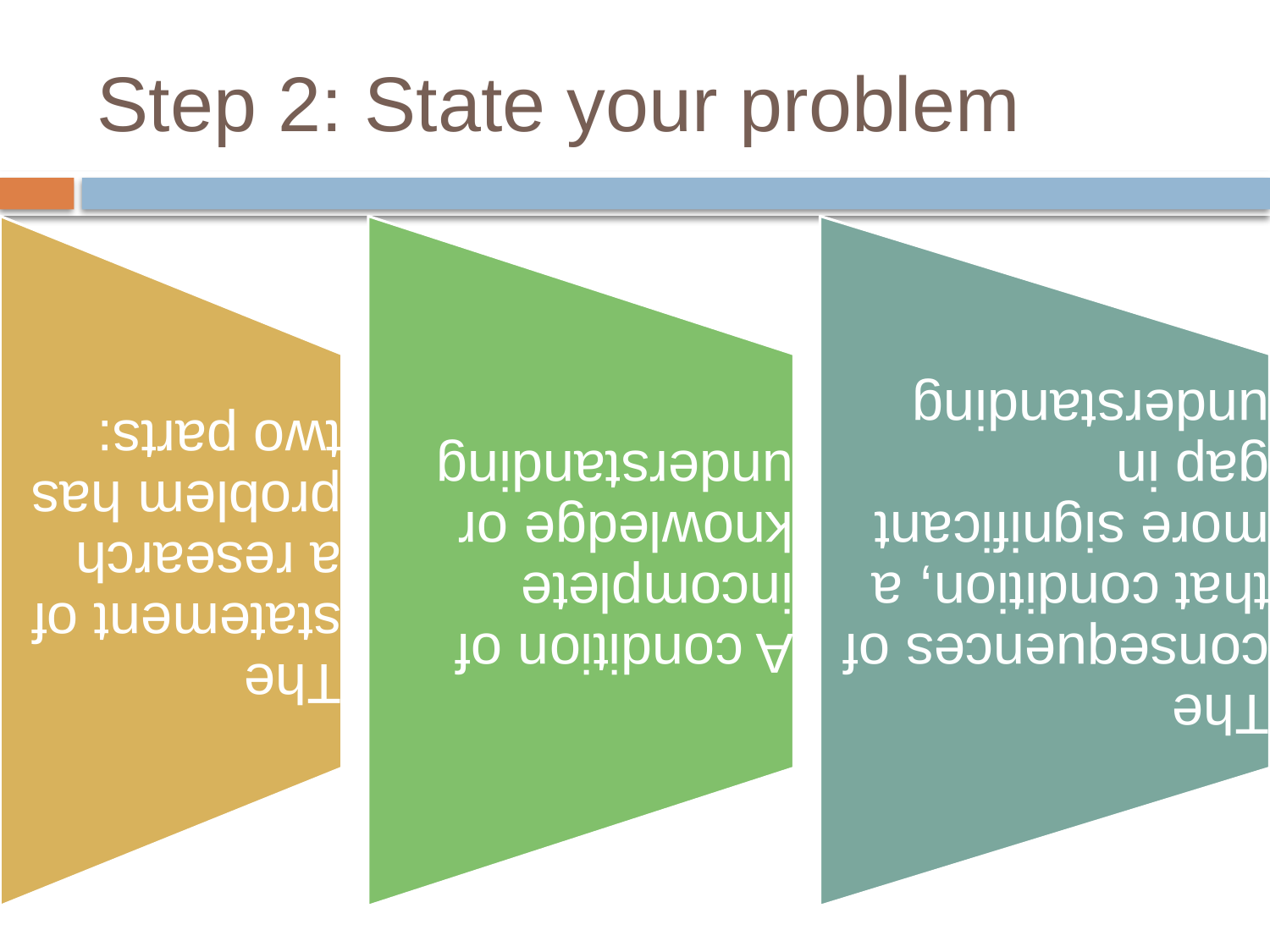

# Step 2: State your problem
The statement of a research problem has two parts:
A condition of incomplete knowledge or understanding
The consequences of that condition, a more significant  gap in understanding